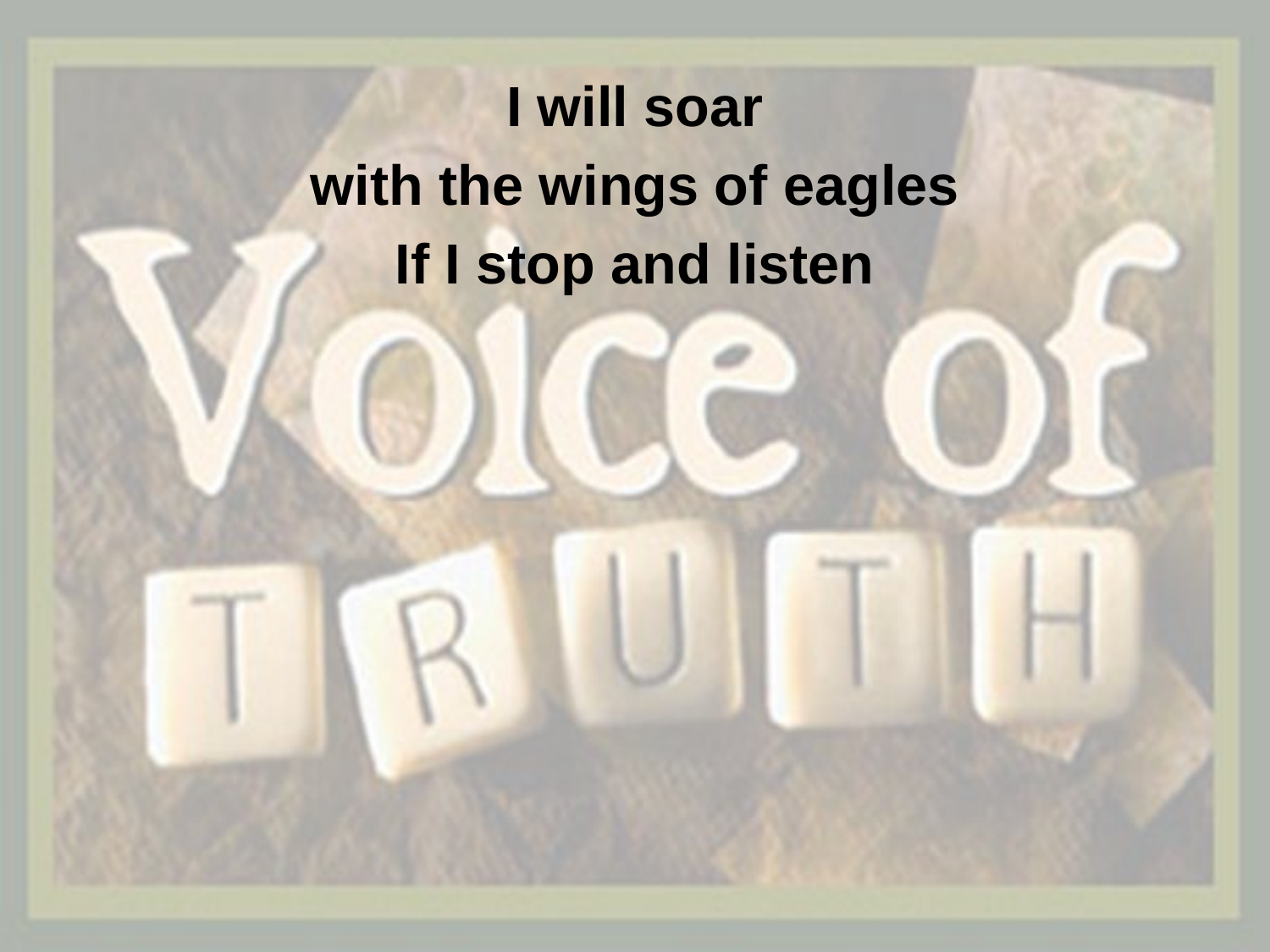

I will soar
with the wings of eagles
If I stop and listen